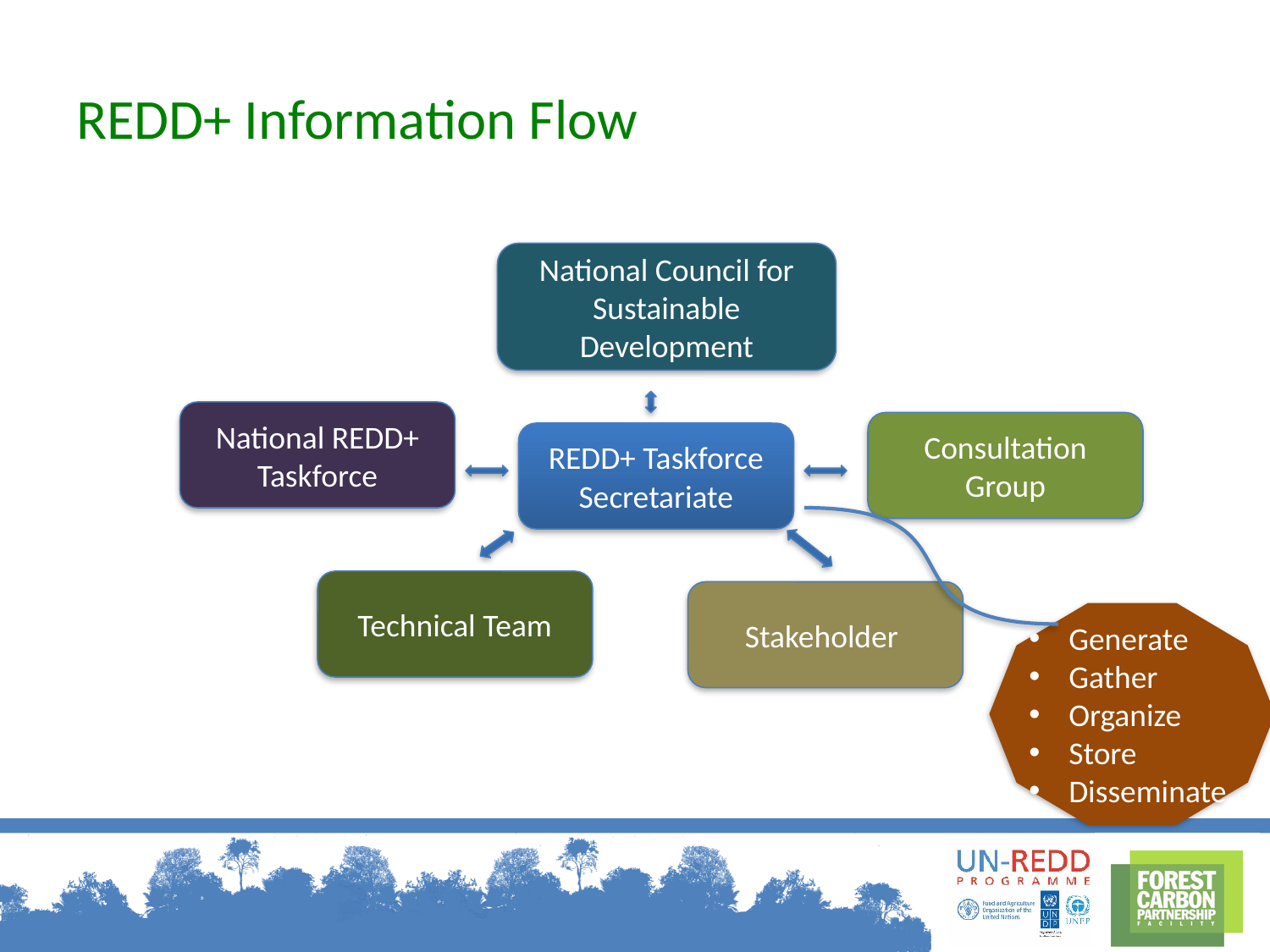

# REDD+ Information Flow
National Council for Sustainable Development

National REDD+ Taskforce
Consultation Group
REDD+ Taskforce Secretariate

Technical Team
Stakeholder
Generate
Gather
Organize
Store
Disseminate